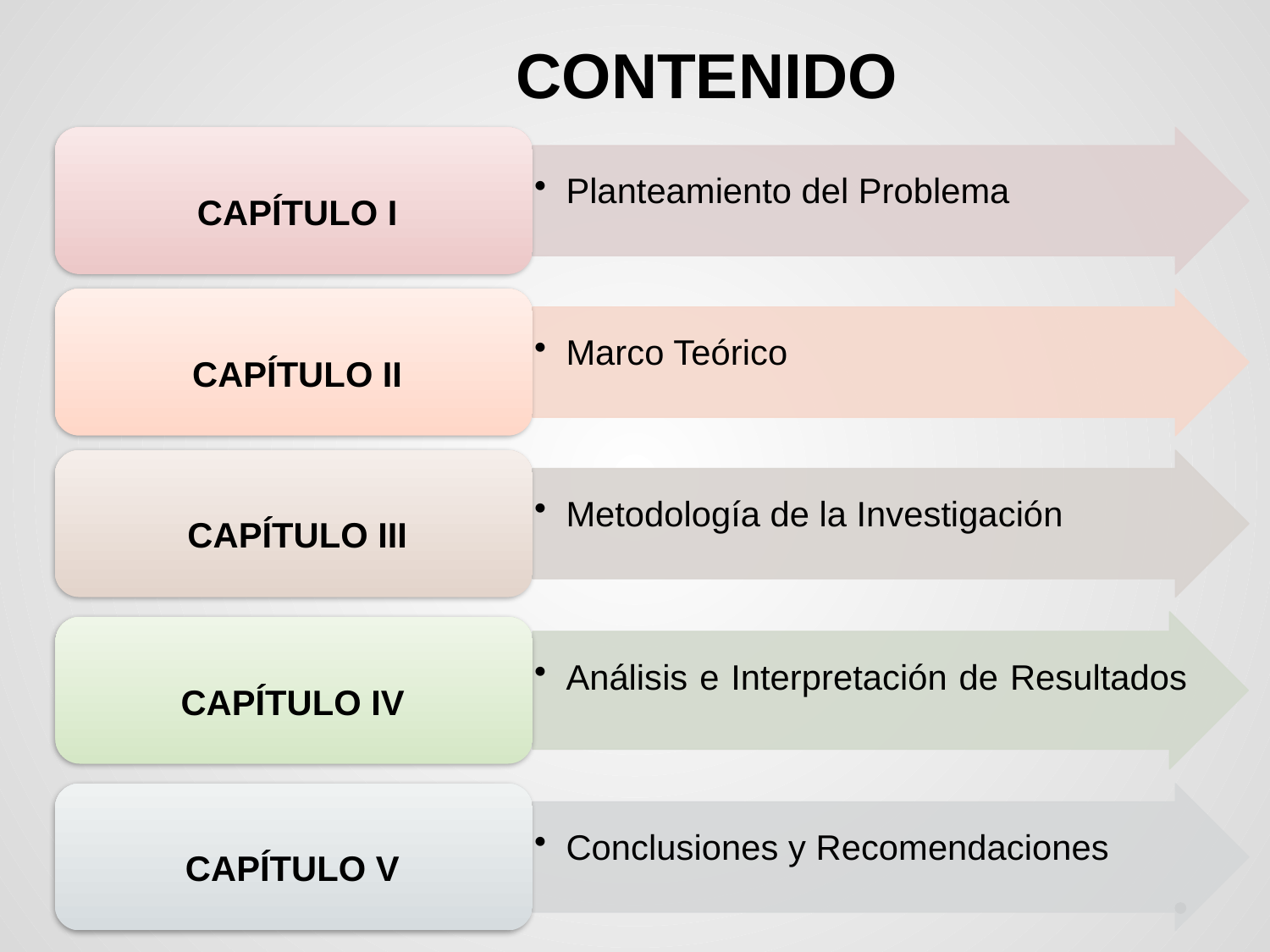

# CONTENIDO
Planteamiento del Problema
CAPÍTULO I
Marco Teórico
CAPÍTULO II
Metodología de la Investigación
CAPÍTULO III
Análisis e Interpretación de Resultados
CAPÍTULO IV
Conclusiones y Recomendaciones
CAPÍTULO V